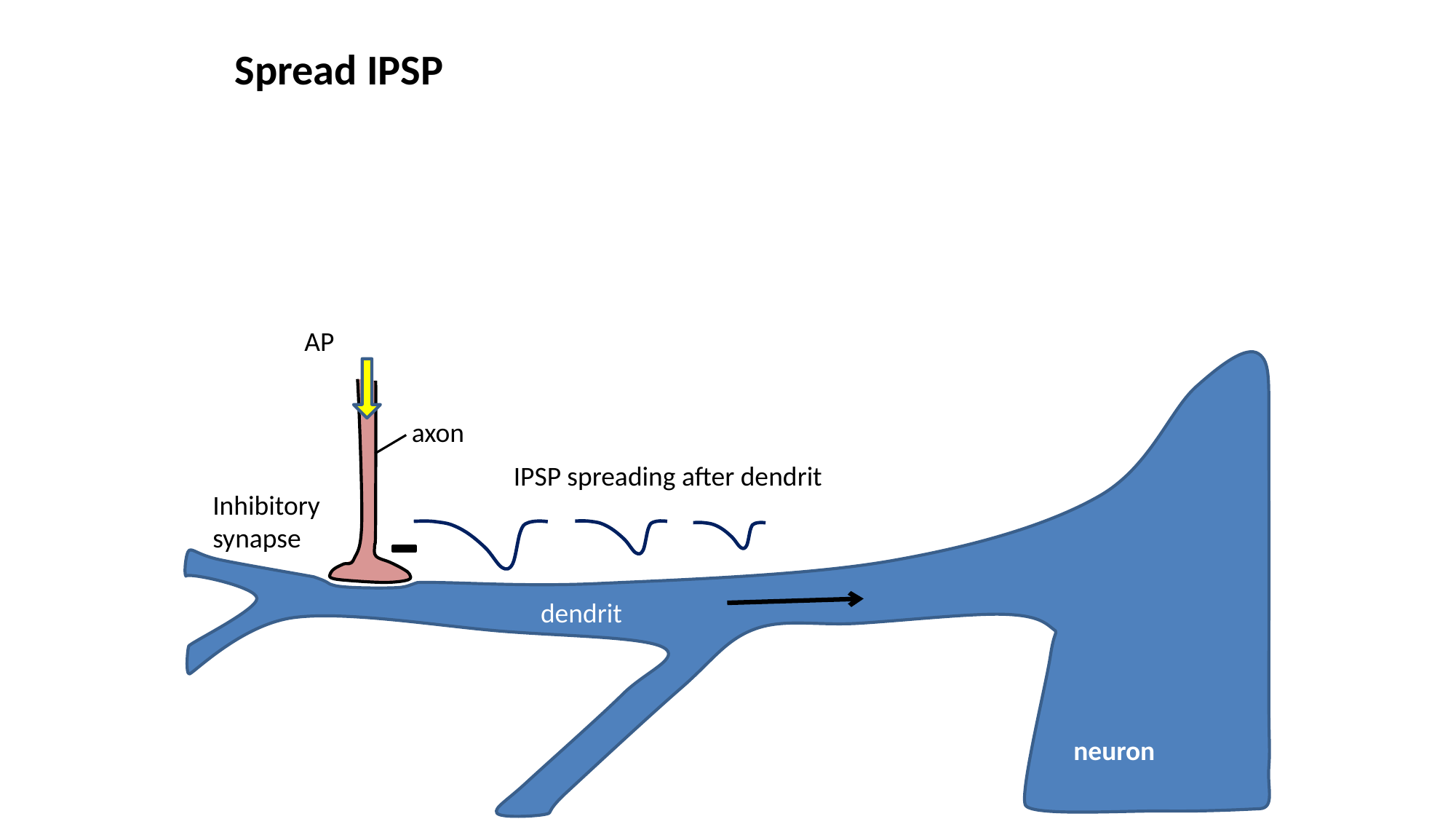

Spread IPSP

AP

axon
Inhibitory synapse

IPSP spreading after dendrit

dendrit
neuron